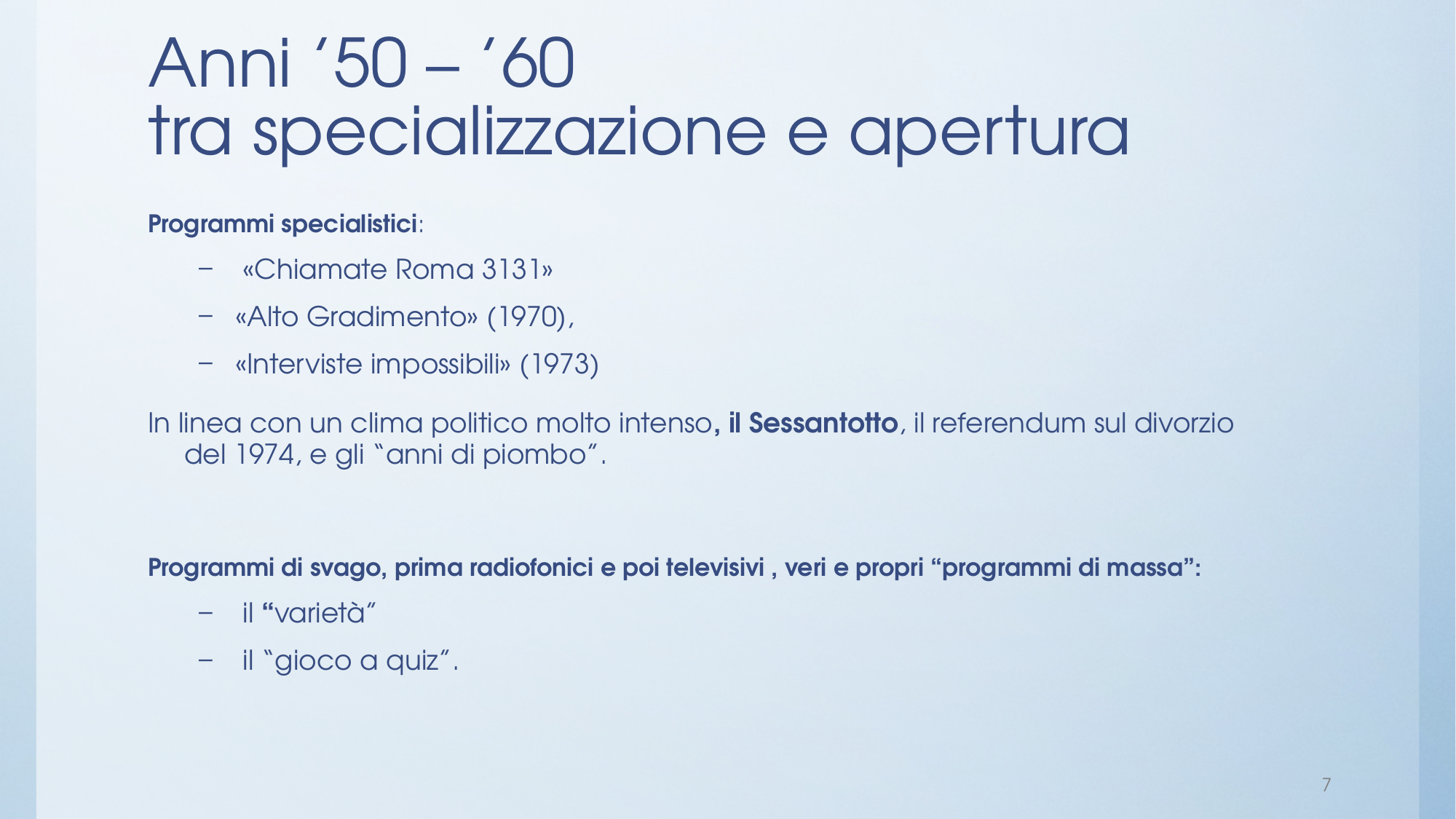

# Anni ’50 – ’60 tra specializzazione e apertura
Programmi specialistici:
 «Chiamate Roma 3131»
«Alto Gradimento» (1970),
«Interviste impossibili» (1973)
In linea con un clima politico molto intenso, il Sessantotto, il referendum sul divorzio del 1974, e gli “anni di piombo”.

Programmi di svago, prima radiofonici e poi televisivi , veri e propri “programmi di massa”:
 il “varietà”
 il “gioco a quiz”.
7